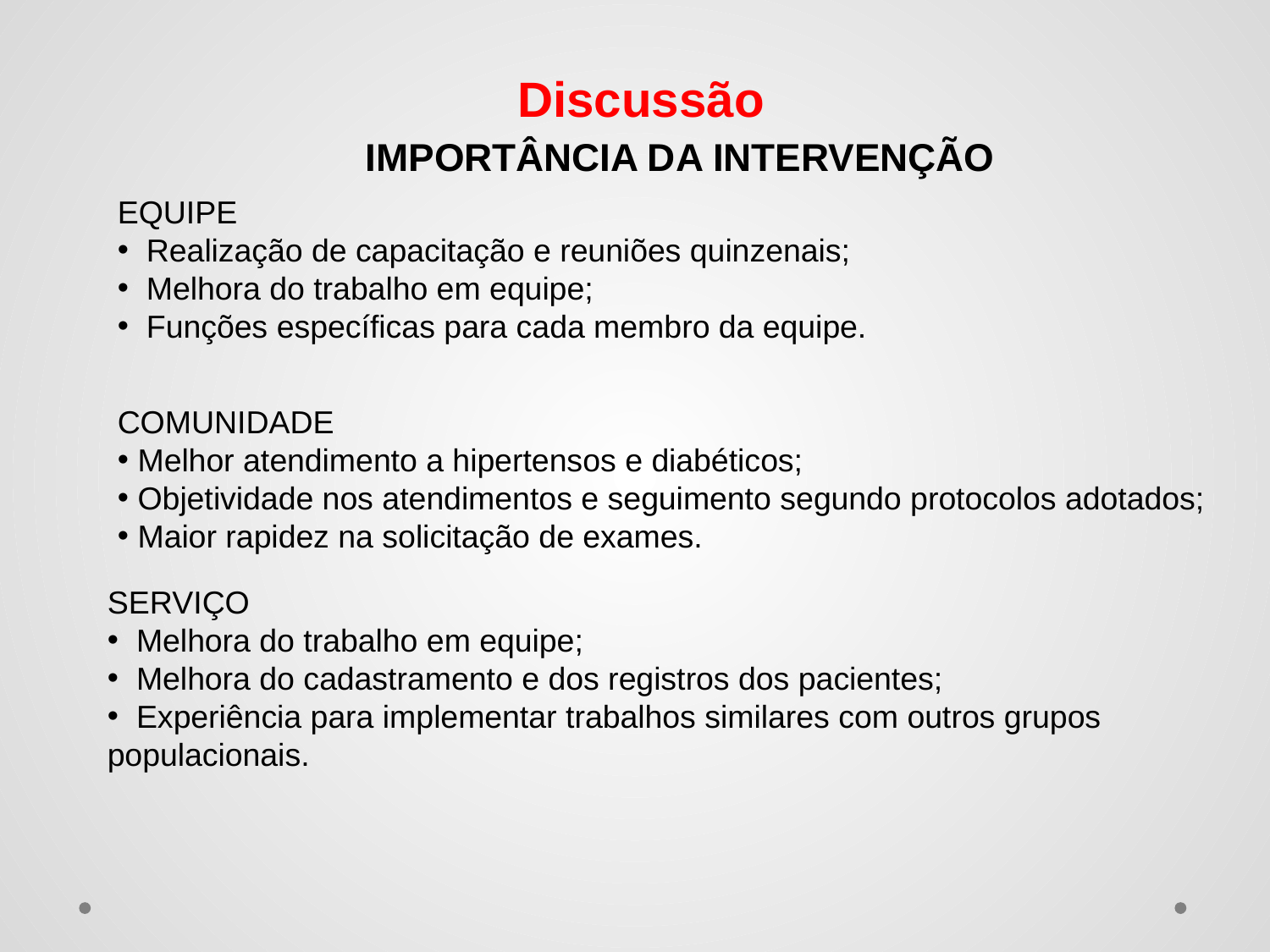

Discussão
IMPORTÂNCIA DA INTERVENÇÃO
EQUIPE
  Realização de capacitação e reuniões quinzenais;
  Melhora do trabalho em equipe;
  Funções específicas para cada membro da equipe.
COMUNIDADE
 Melhor atendimento a hipertensos e diabéticos;
 Objetividade nos atendimentos e seguimento segundo protocolos adotados;
 Maior rapidez na solicitação de exames.

SERVIÇO
  Melhora do trabalho em equipe;
  Melhora do cadastramento e dos registros dos pacientes;
  Experiência para implementar trabalhos similares com outros grupos populacionais.